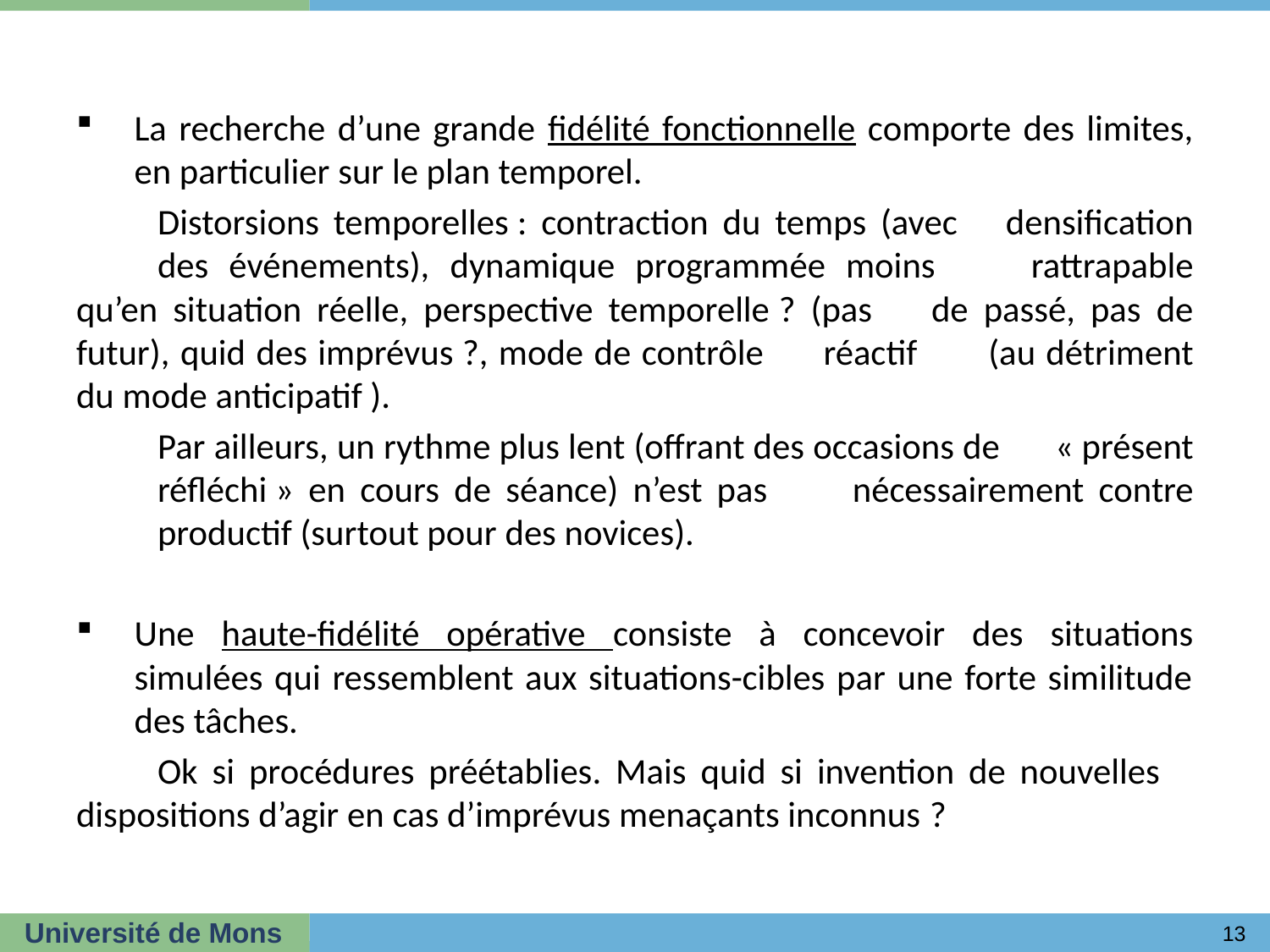

#
La recherche d’une grande fidélité fonctionnelle comporte des limites, en particulier sur le plan temporel.
	Distorsions temporelles : contraction du temps (avec 	densification 	des événements), dynamique programmée moins 	rattrapable qu’en situation réelle, perspective temporelle ? (pas 	de passé, pas de futur), quid des imprévus ?, mode de contrôle 	réactif 	(au détriment du mode anticipatif ).
	Par ailleurs, un rythme plus lent (offrant des occasions de 	« présent 	réfléchi » en cours de séance) n’est pas 	nécessairement contre 	productif (surtout pour des novices).

Une haute-fidélité opérative consiste à concevoir des situations simulées qui ressemblent aux situations-cibles par une forte similitude des tâches.
	Ok si procédures préétablies. Mais quid si invention de nouvelles 	dispositions d’agir en cas d’imprévus menaçants inconnus ?

13